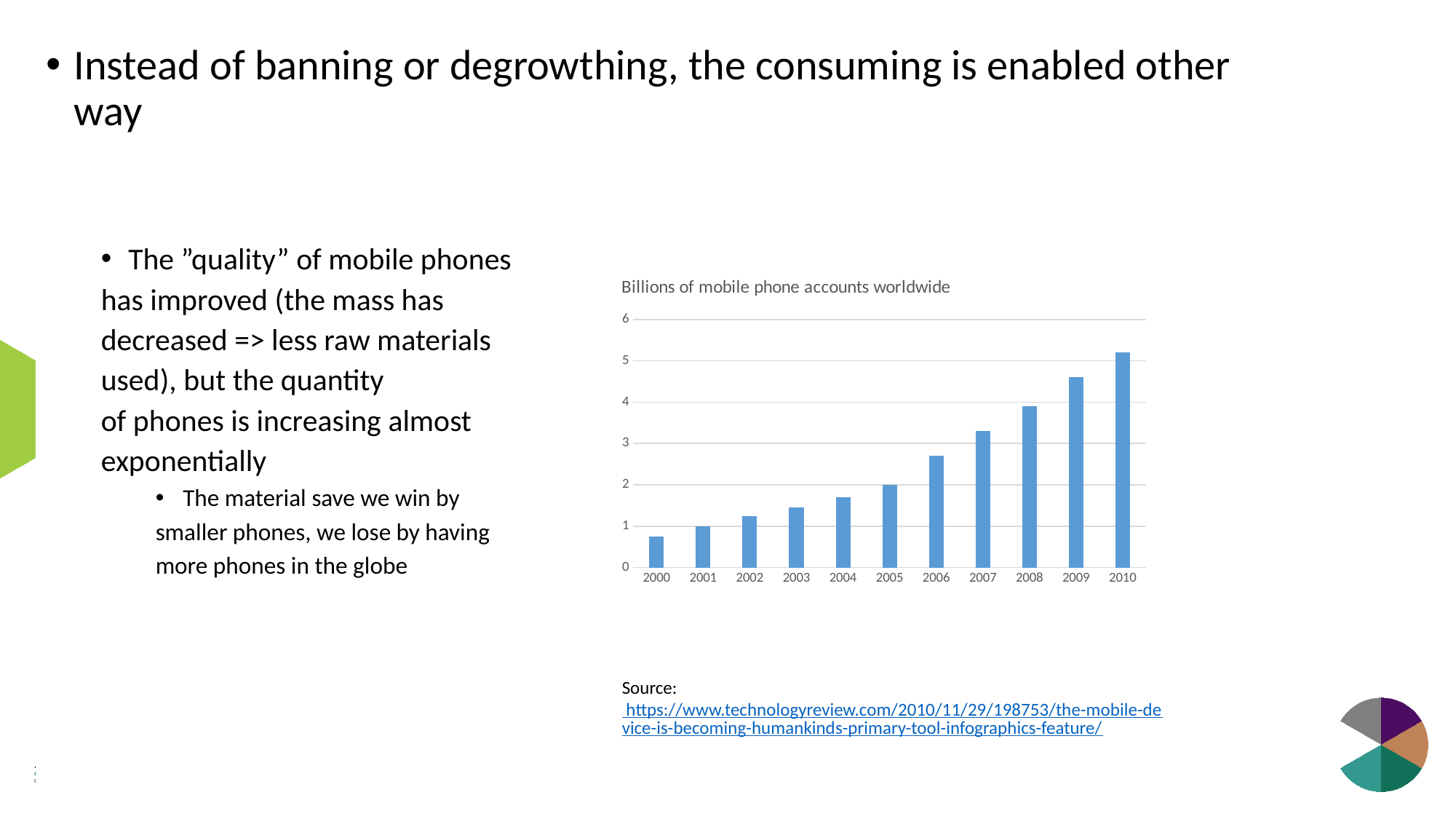

Instead of banning or degrowthing, the consuming is enabled other way

The ”quality” of mobile phones
has improved (the mass has
decreased => less raw materials
used), but the quantity
of phones is increasing almost
exponentially
The material save we win by
smaller phones, we lose by having
more phones in the globe

### Chart: Billions of mobile phone accounts worldwide

| Category |  |
|---|---|
| 2000 | 0.75 |
| 2001 | 1.0 |
| 2002 | 1.25 |
| 2003 | 1.45 |
| 2004 | 1.7 |
| 2005 | 2.0 |
| 2006 | 2.7 |
| 2007 | 3.3 |
| 2008 | 3.9 |
| 2009 | 4.6 |
| 2010 | 5.2 |
Source: https://www.technologyreview.com/2010/11/29/198753/the-mobile-device-is-becoming-humankinds-primary-tool-infographics-feature/